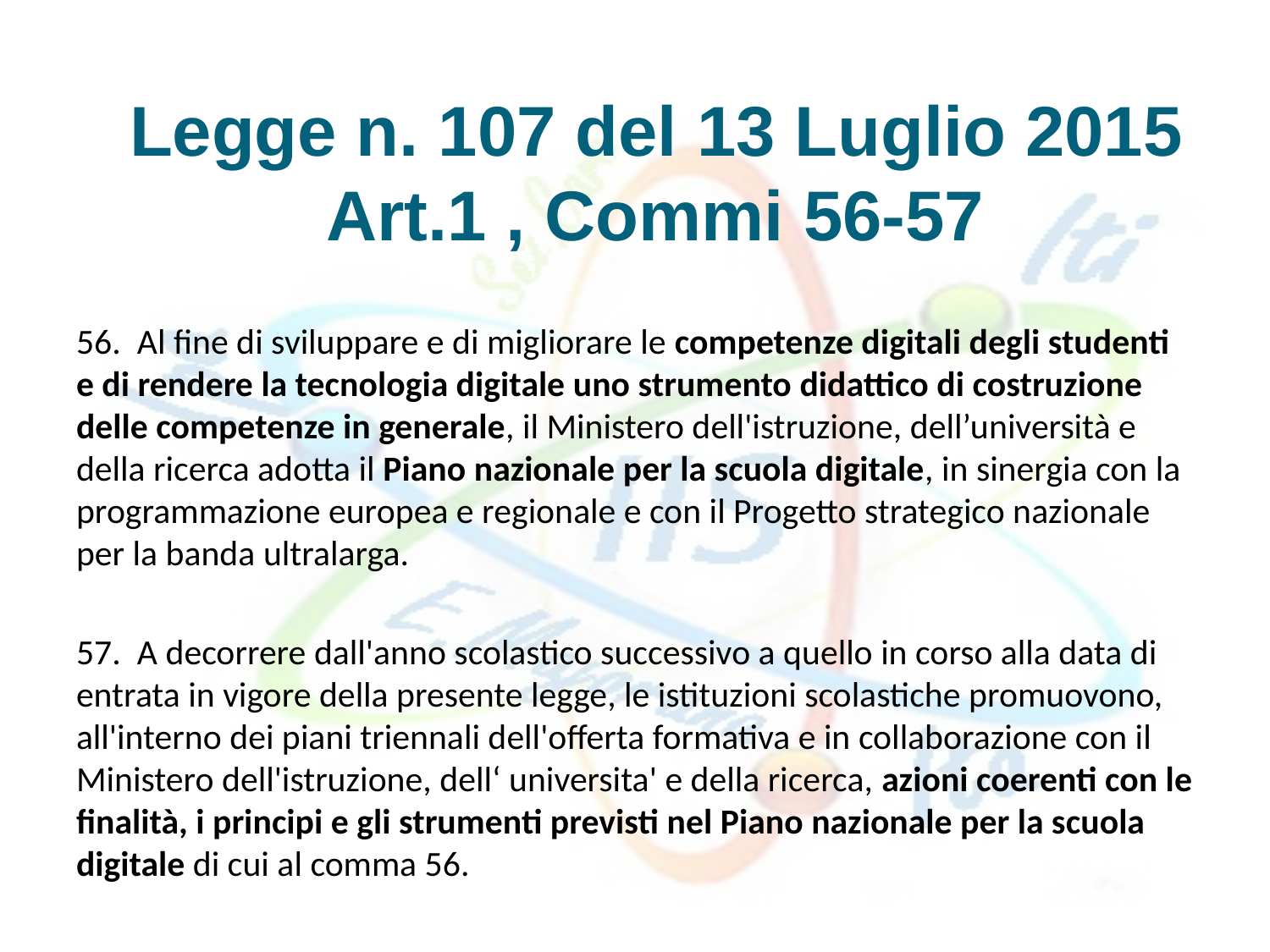

# Legge n. 107 del 13 Luglio 2015 Art.1 , Commi 56-57

56.  Al fine di sviluppare e di migliorare le competenze digitali degli studenti e di rendere la tecnologia digitale uno strumento didattico di costruzione delle competenze in generale, il Ministero dell'istruzione, dell’università e della ricerca adotta il Piano nazionale per la scuola digitale, in sinergia con la programmazione europea e regionale e con il Progetto strategico nazionale per la banda ultralarga.

57.  A decorrere dall'anno scolastico successivo a quello in corso alla data di entrata in vigore della presente legge, le istituzioni scolastiche promuovono, all'interno dei piani triennali dell'offerta formativa e in collaborazione con il Ministero dell'istruzione, dell‘ universita' e della ricerca, azioni coerenti con le finalità, i principi e gli strumenti previsti nel Piano nazionale per la scuola digitale di cui al comma 56.